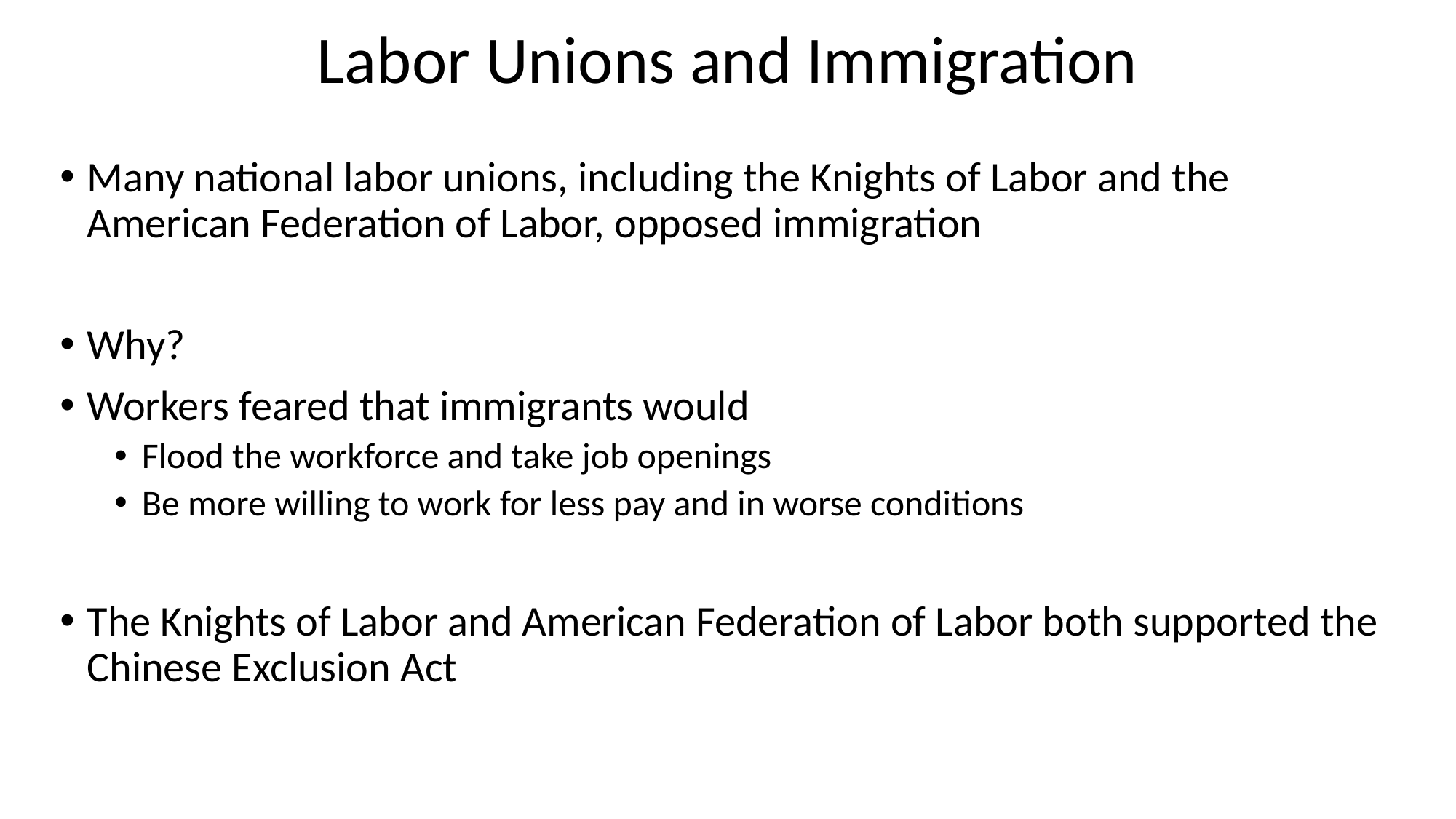

# Labor Unions and Immigration
Many national labor unions, including the Knights of Labor and the American Federation of Labor, opposed immigration

Why?
Workers feared that immigrants would
Flood the workforce and take job openings
Be more willing to work for less pay and in worse conditions

The Knights of Labor and American Federation of Labor both supported the Chinese Exclusion Act